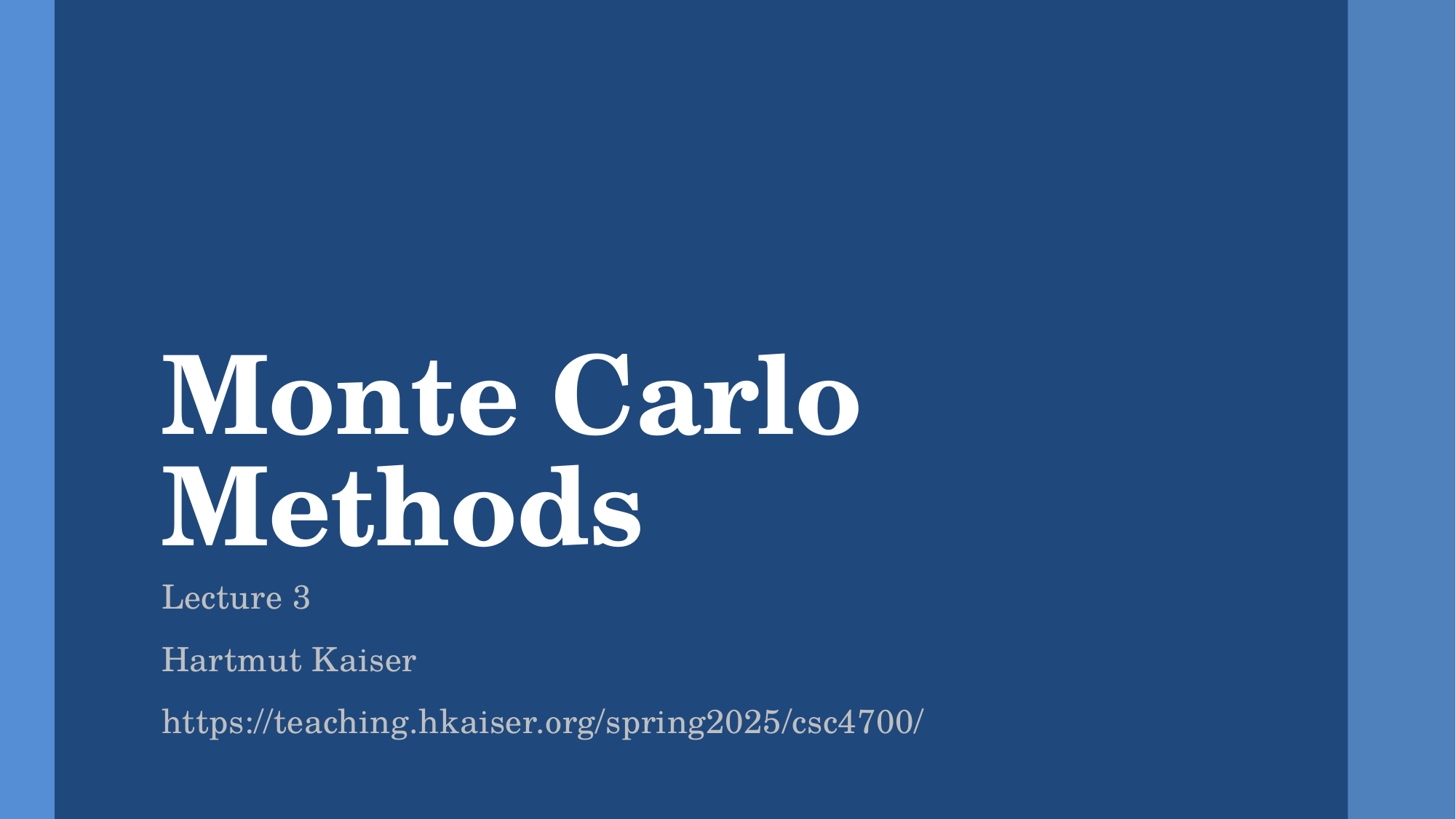

# Monte Carlo Methods
Lecture 3
Hartmut Kaiser
https://teaching.hkaiser.org/spring2025/csc4700/